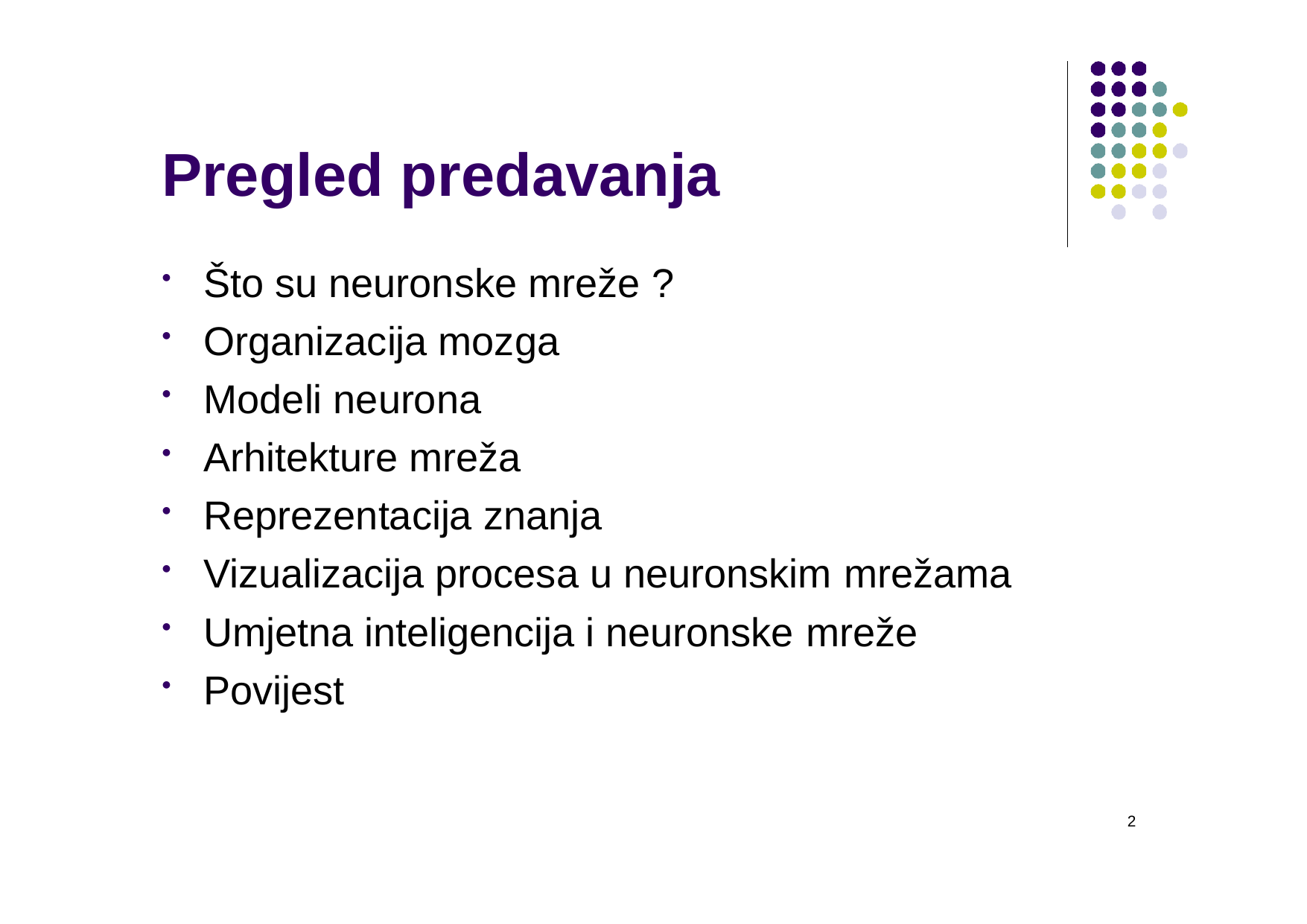

# Pregled predavanja
Što su neuronske mreže ?
Organizacija mozga
Modeli neurona
Arhitekture mreža
Reprezentacija znanja
Vizualizacija procesa u neuronskim mrežama
Umjetna inteligencija i neuronske mreže
Povijest
2